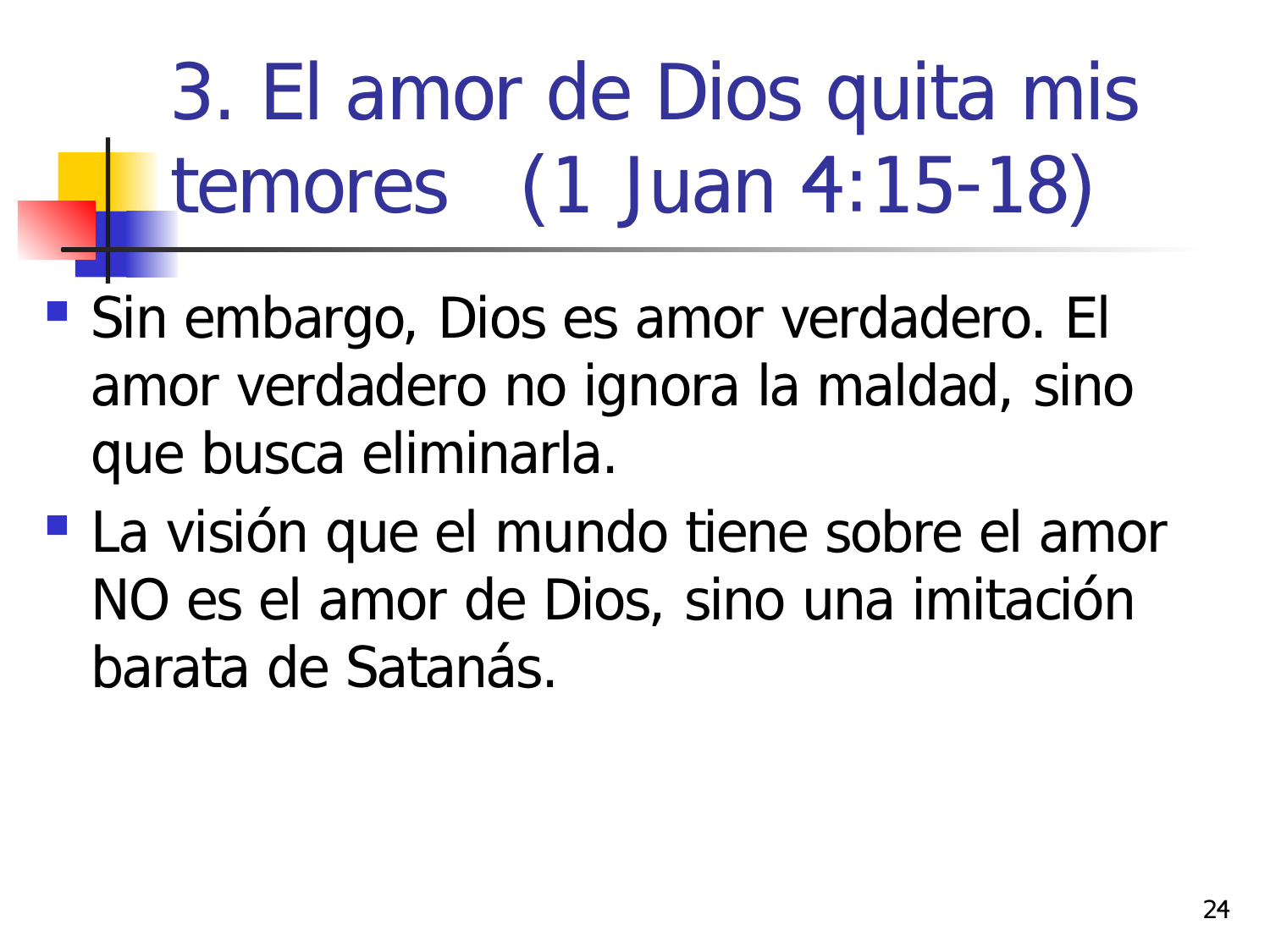

# 3. El amor de Dios quita mis temores   (1 Juan 4:15-18)
Sin embargo, Dios es amor verdadero. El amor verdadero no ignora la maldad, sino que busca eliminarla.
La visión que el mundo tiene sobre el amor NO es el amor de Dios, sino una imitación barata de Satanás.
24